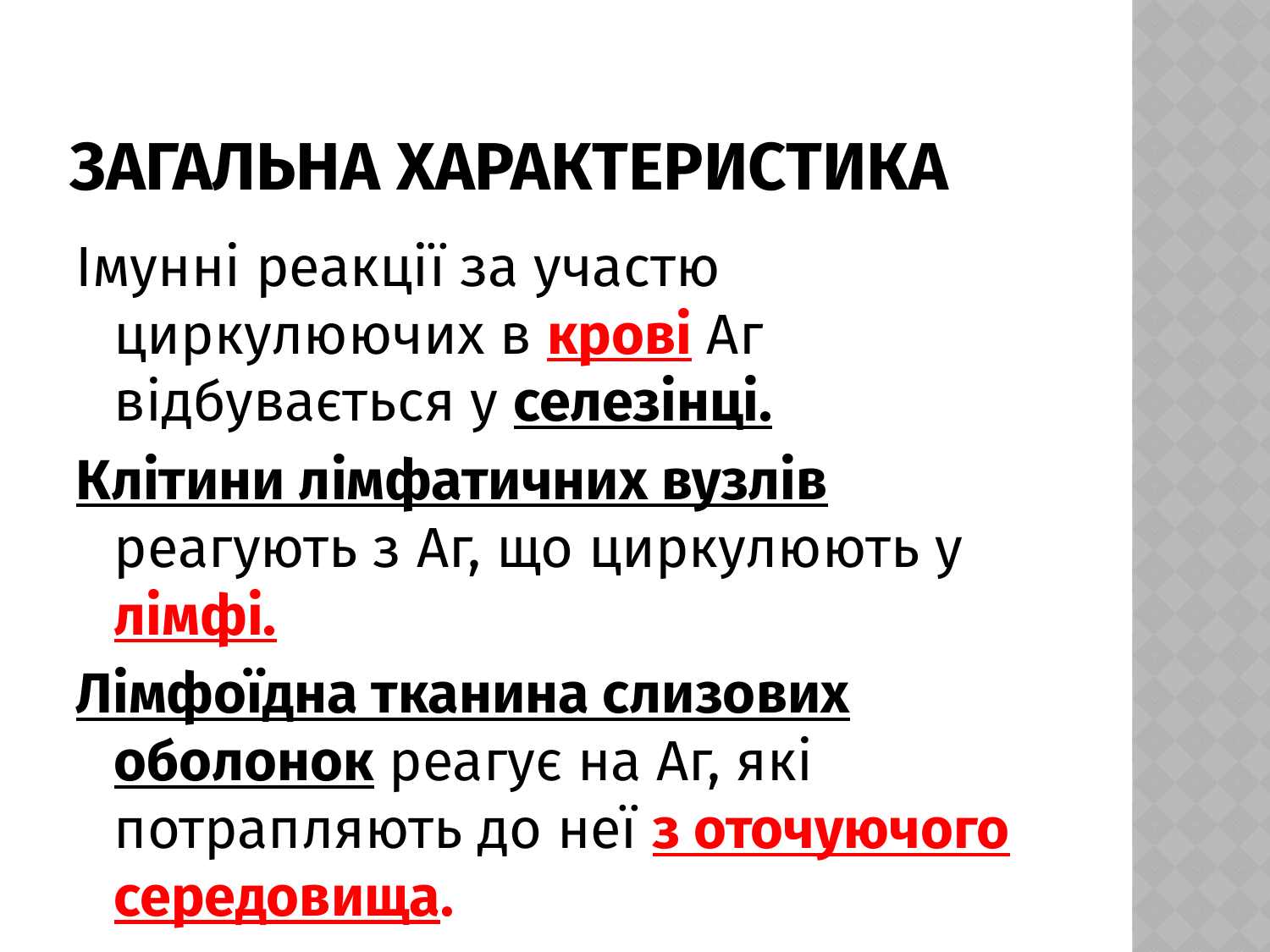

# Загальна характеристика
Імунні реакції за участю циркулюючих в крові Аг відбувається у селезінці.
Клітини лімфатичних вузлів реагують з Аг, що циркулюють у лімфі.
Лімфоїдна тканина слизових оболонок реагує на Аг, які потрапляють до неї з оточуючого середовища.